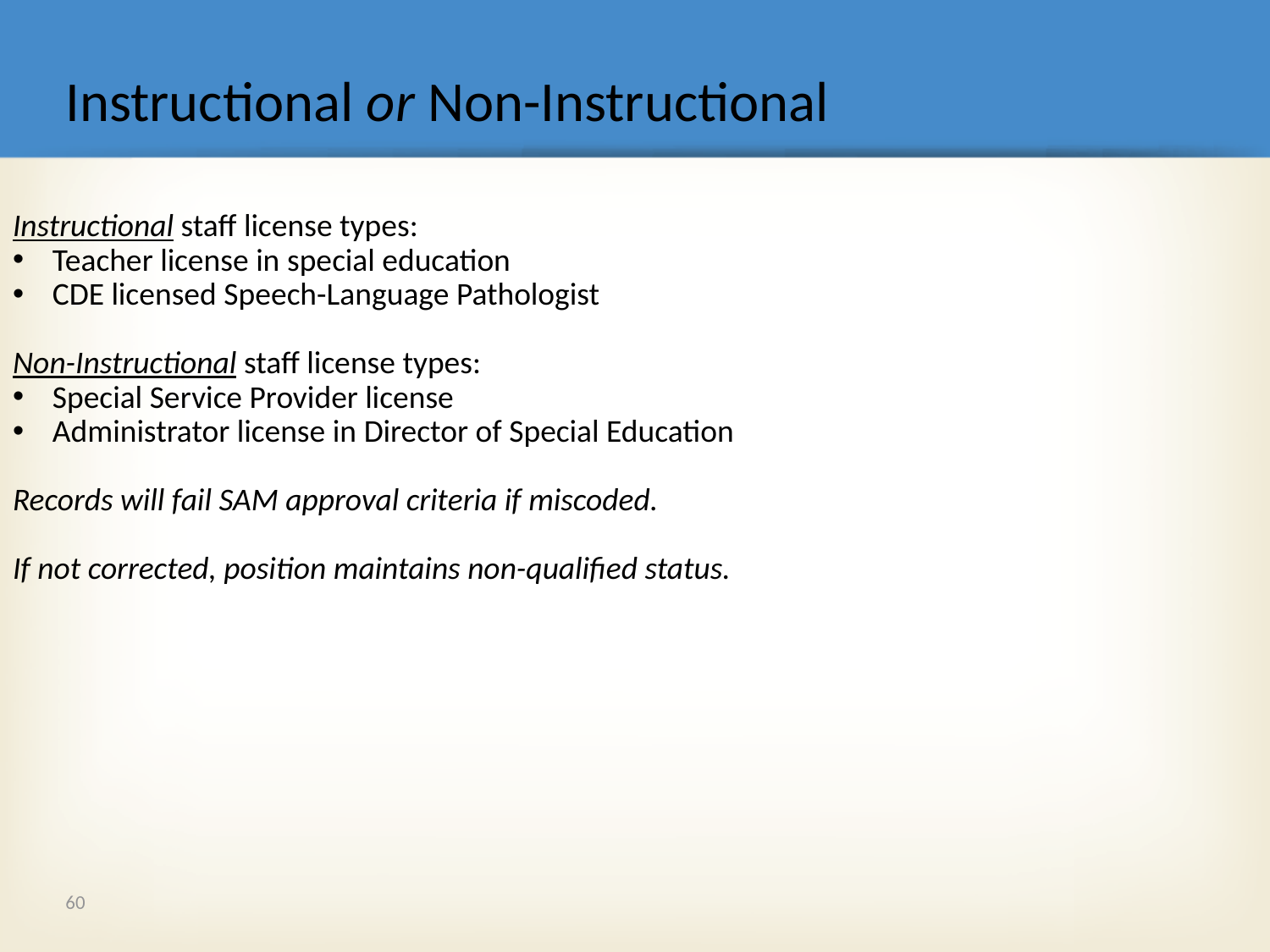

# Instructional or Non-Instructional
Instructional staff license types:
Teacher license in special education
CDE licensed Speech-Language Pathologist

Non-Instructional staff license types:
Special Service Provider license
Administrator license in Director of Special Education

Records will fail SAM approval criteria if miscoded.

If not corrected, position maintains non-qualified status.

60